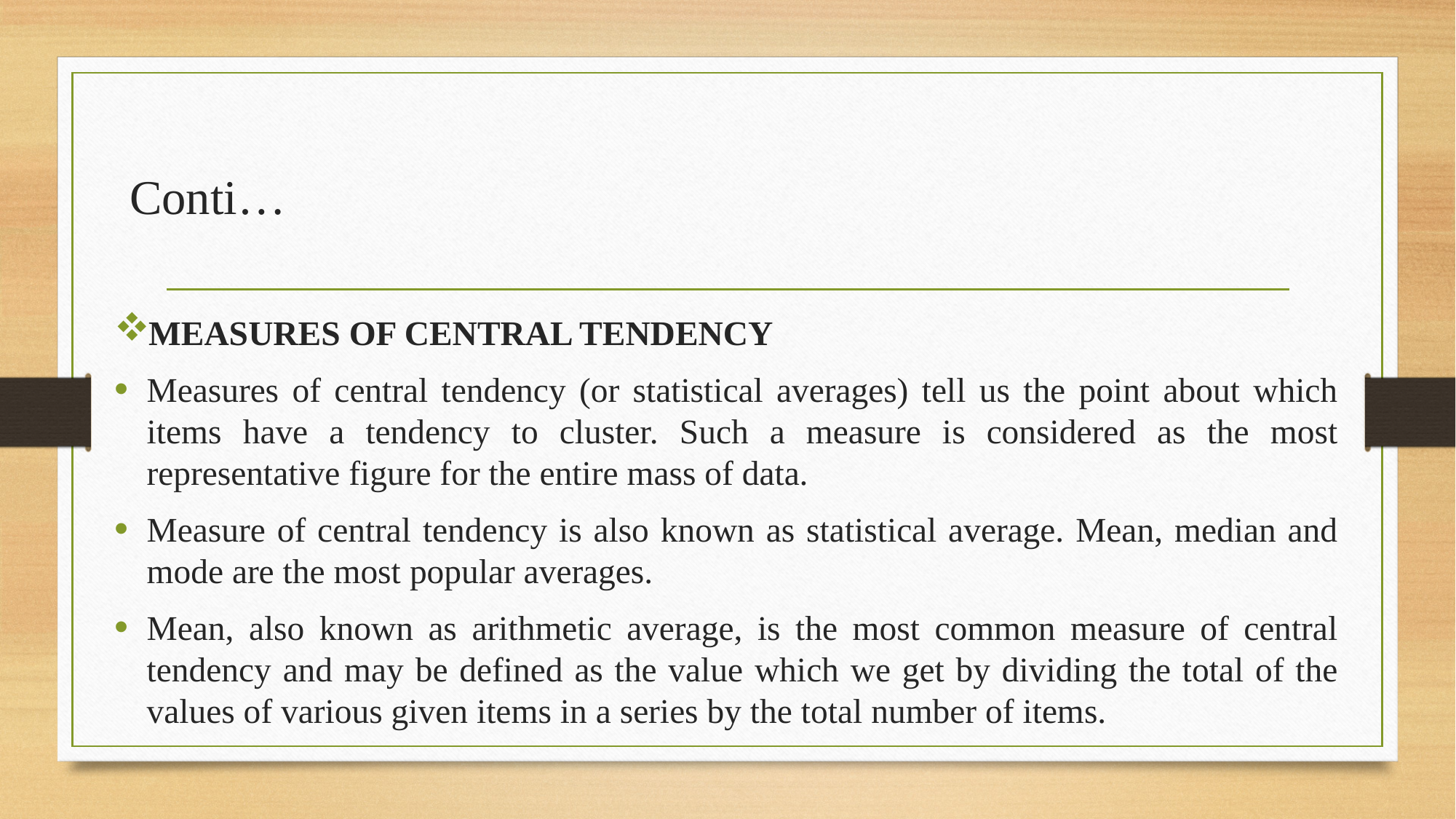

# Conti…
MEASURES OF CENTRAL TENDENCY
Measures of central tendency (or statistical averages) tell us the point about which items have a tendency to cluster. Such a measure is considered as the most representative figure for the entire mass of data.
Measure of central tendency is also known as statistical average. Mean, median and mode are the most popular averages.
Mean, also known as arithmetic average, is the most common measure of central tendency and may be defined as the value which we get by dividing the total of the values of various given items in a series by the total number of items.